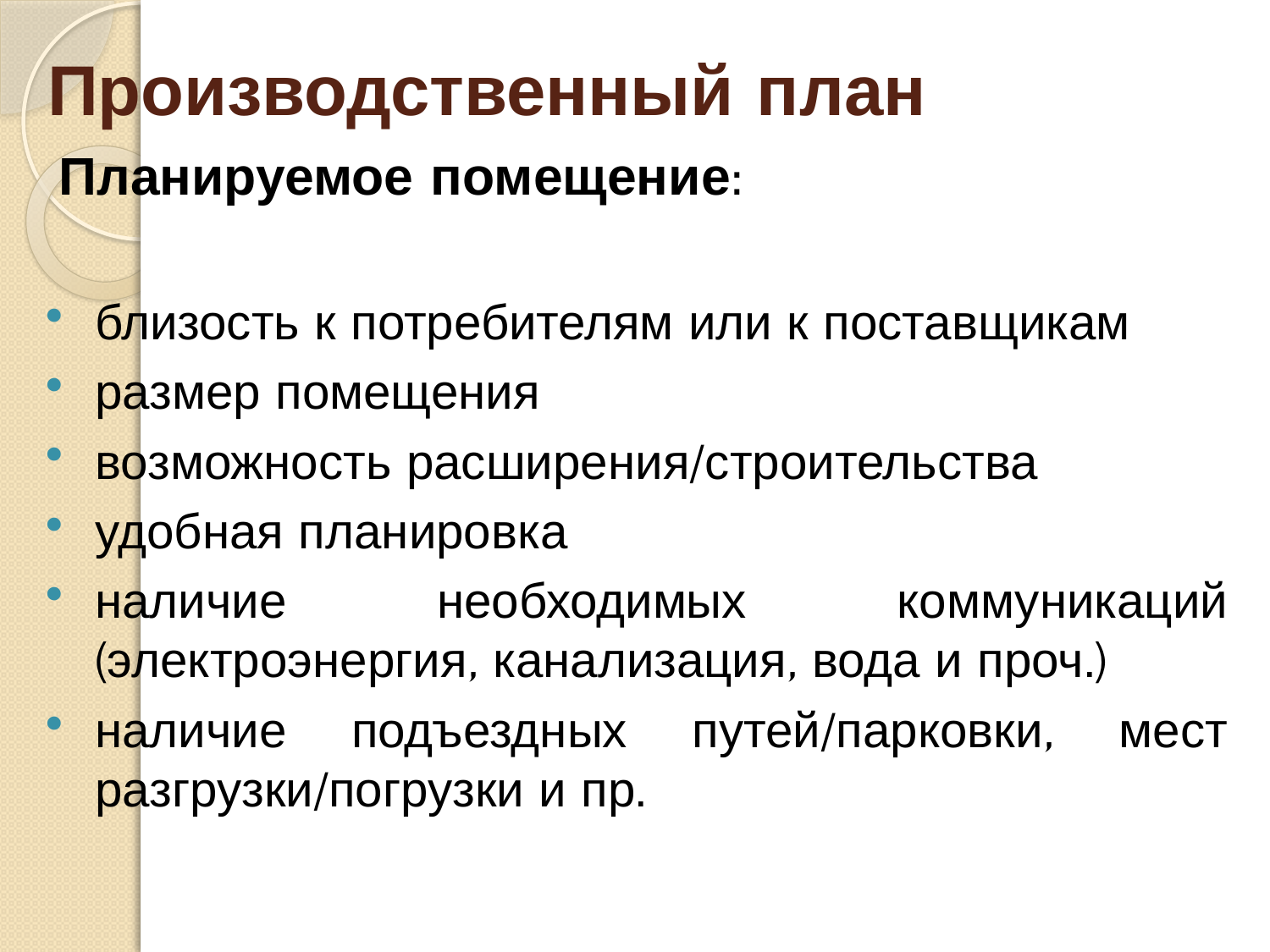

# Производственный план
Планируемое помещение:

близость к потребителям или к поставщикам
размер помещения
возможность расширения/строительства
удобная планировка
наличие необходимых коммуникаций (электроэнергия, канализация, вода и проч.)
наличие подъездных путей/парковки, мест разгрузки/погрузки и пр.